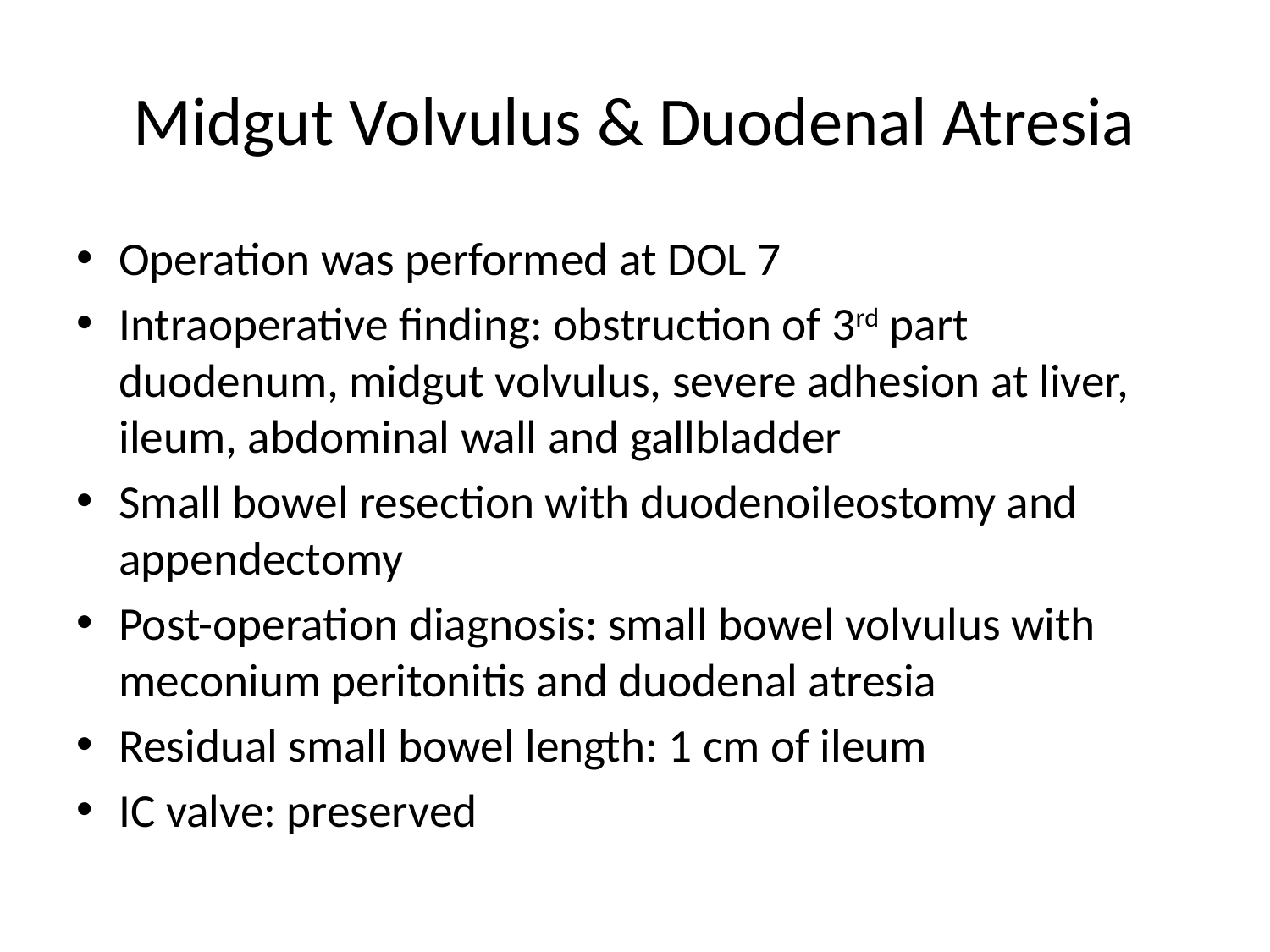

# Midgut Volvulus & Duodenal Atresia
Operation was performed at DOL 7
Intraoperative finding: obstruction of 3rd part duodenum, midgut volvulus, severe adhesion at liver, ileum, abdominal wall and gallbladder
Small bowel resection with duodenoileostomy and appendectomy
Post-operation diagnosis: small bowel volvulus with meconium peritonitis and duodenal atresia
Residual small bowel length: 1 cm of ileum
IC valve: preserved